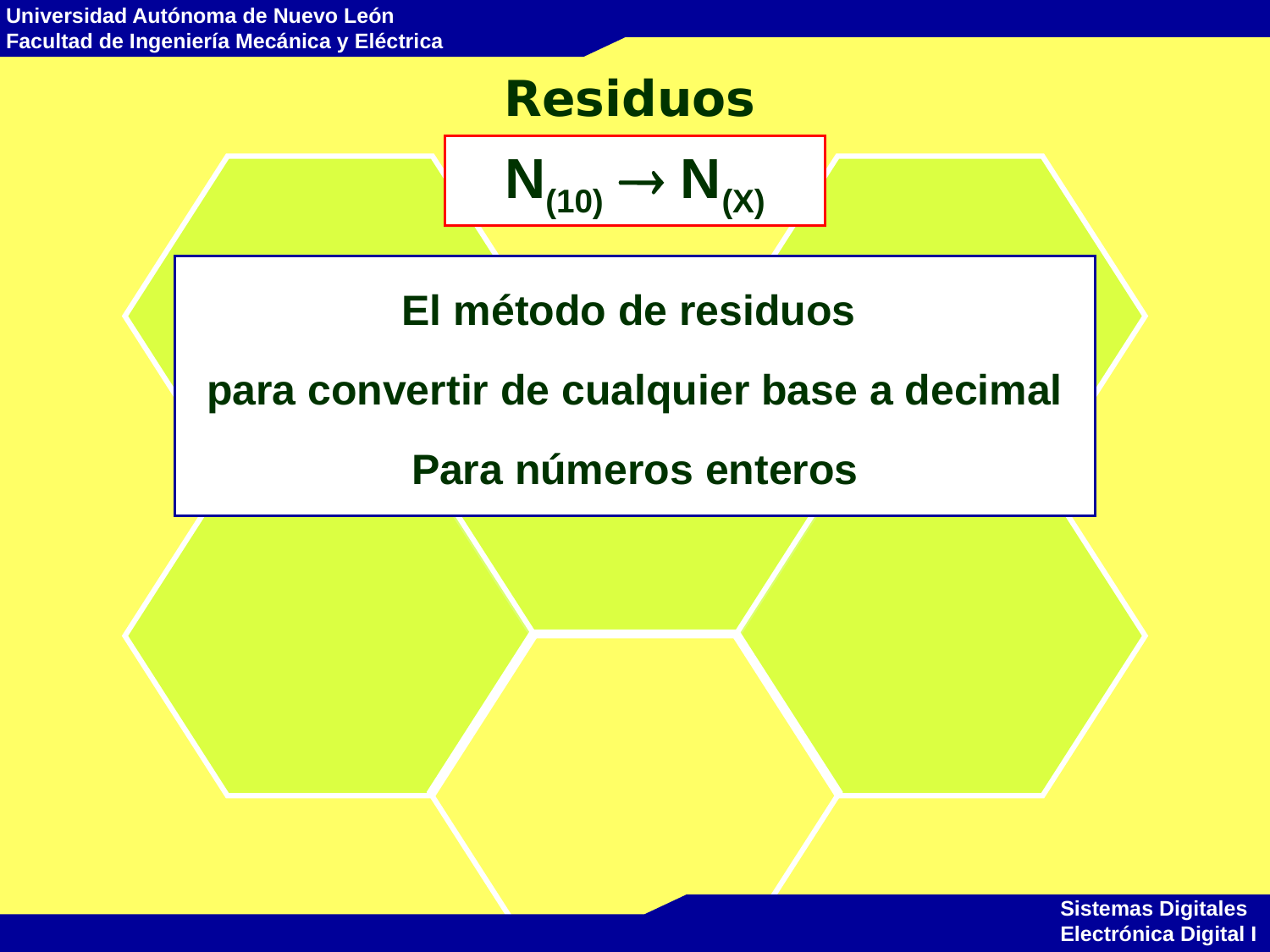

Residuos
N(10) → N(X)
El método de residuos
para convertir de cualquier base a decimal
Para números enteros